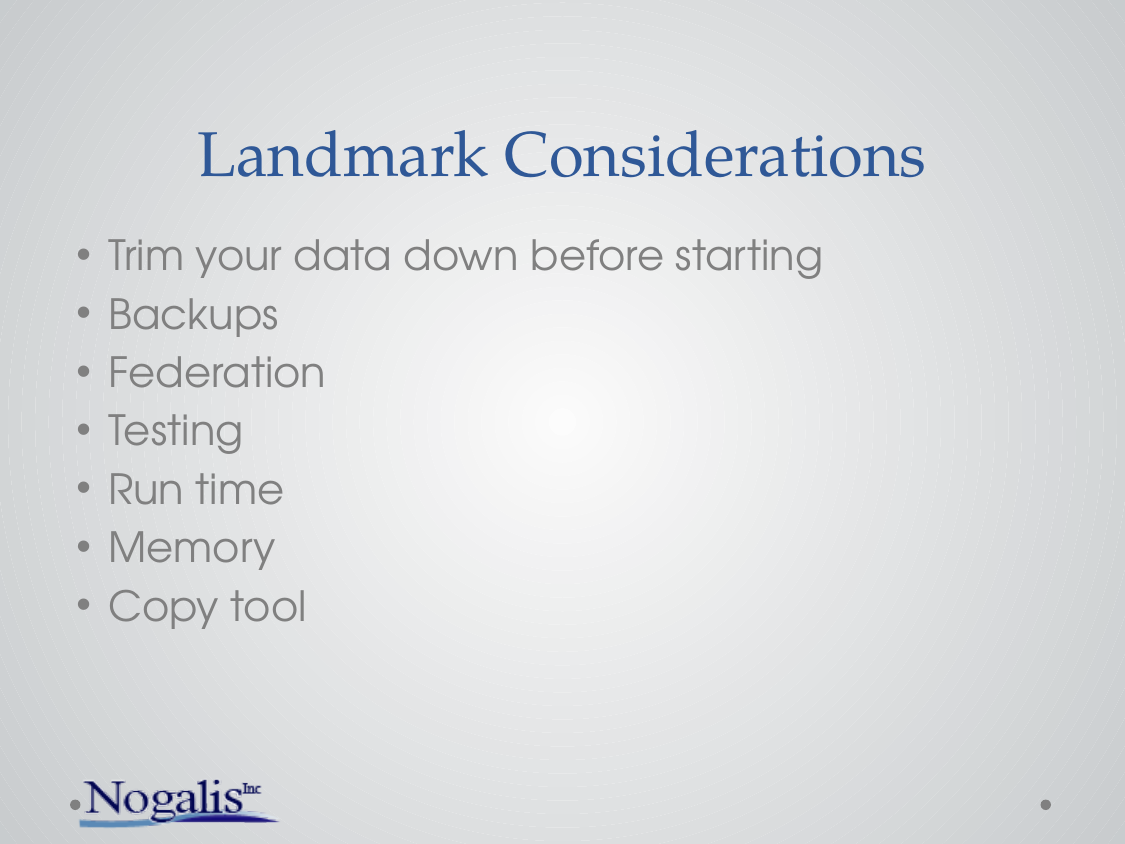

# Landmark Considerations
Trim your data down before starting
Backups
Federation
Testing
Run time
Memory
Copy tool